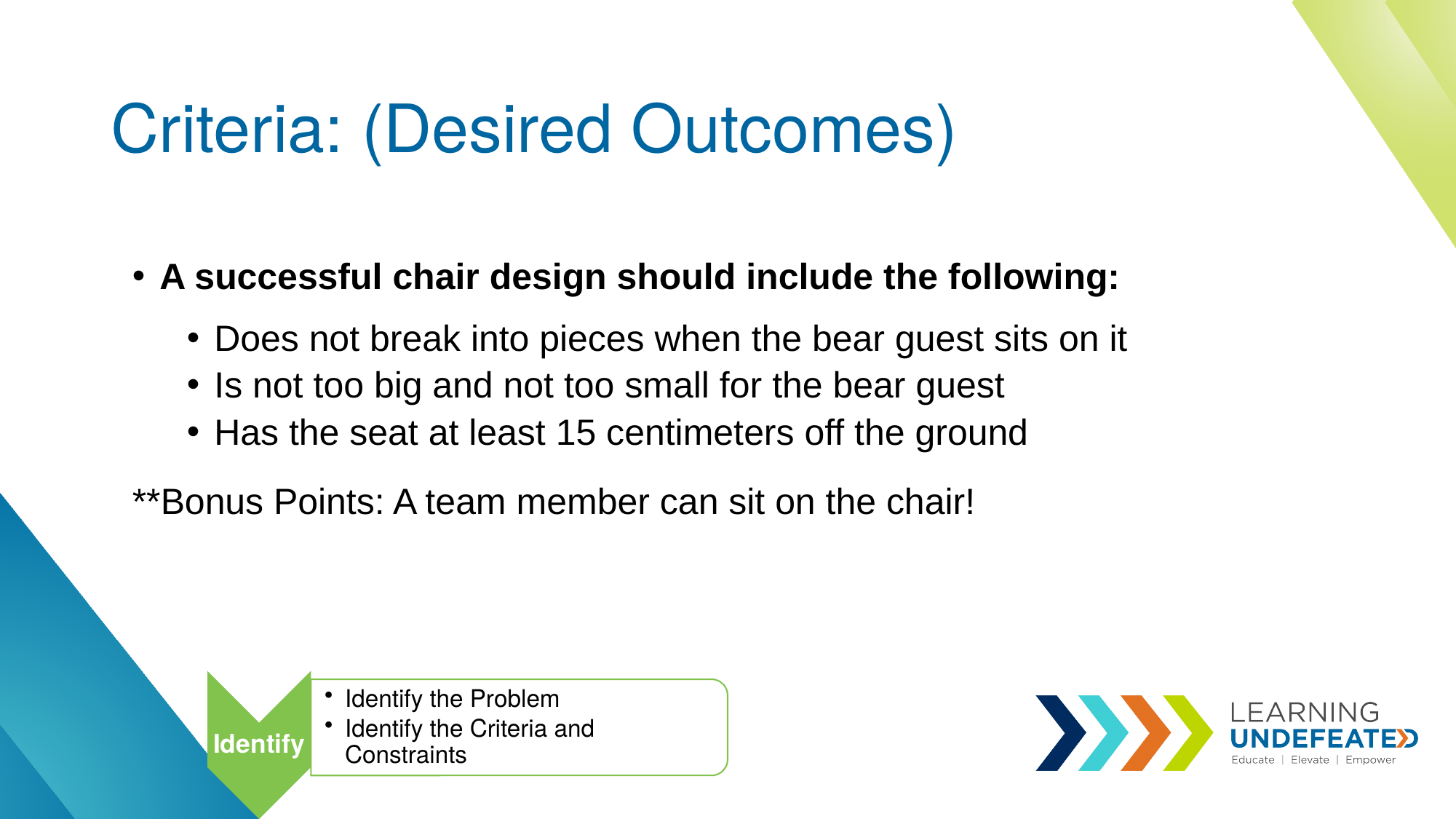

# Criteria: (Desired Outcomes)
A successful chair design should include the following:
Does not break into pieces when the bear guest sits on it
Is not too big and not too small for the bear guest
Has the seat at least 15 centimeters off the ground
**Bonus Points: A team member can sit on the chair!

Identify

Identify the Problem
Identify the Criteria and Constraints